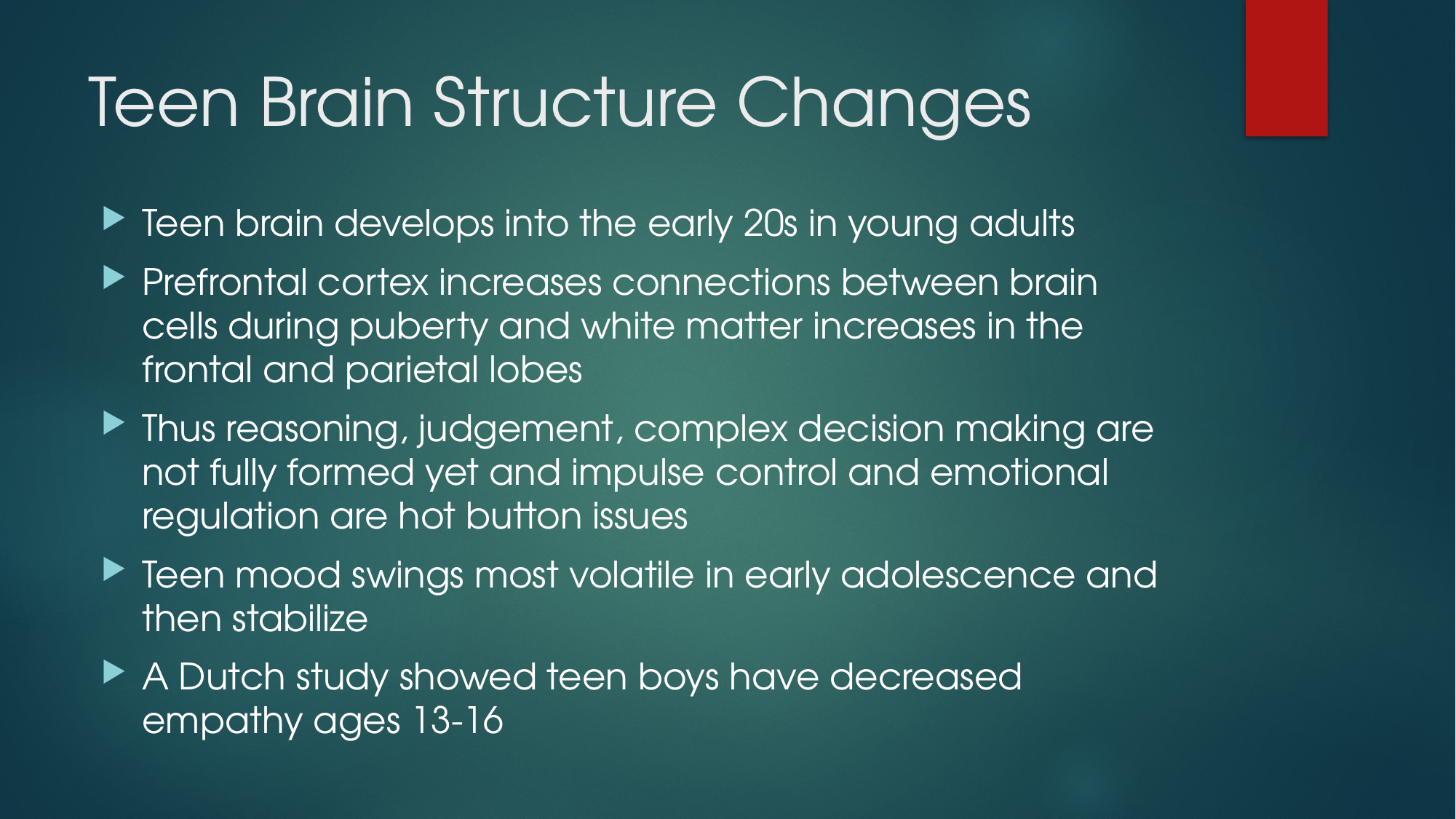

# Teen Brain Structure Changes
Teen brain develops into the early 20s in young adults
Prefrontal cortex increases connections between brain cells during puberty and white matter increases in the frontal and parietal lobes
Thus reasoning, judgement, complex decision making are not fully formed yet and impulse control and emotional regulation are hot button issues
Teen mood swings most volatile in early adolescence and then stabilize
A Dutch study showed teen boys have decreased empathy ages 13-16